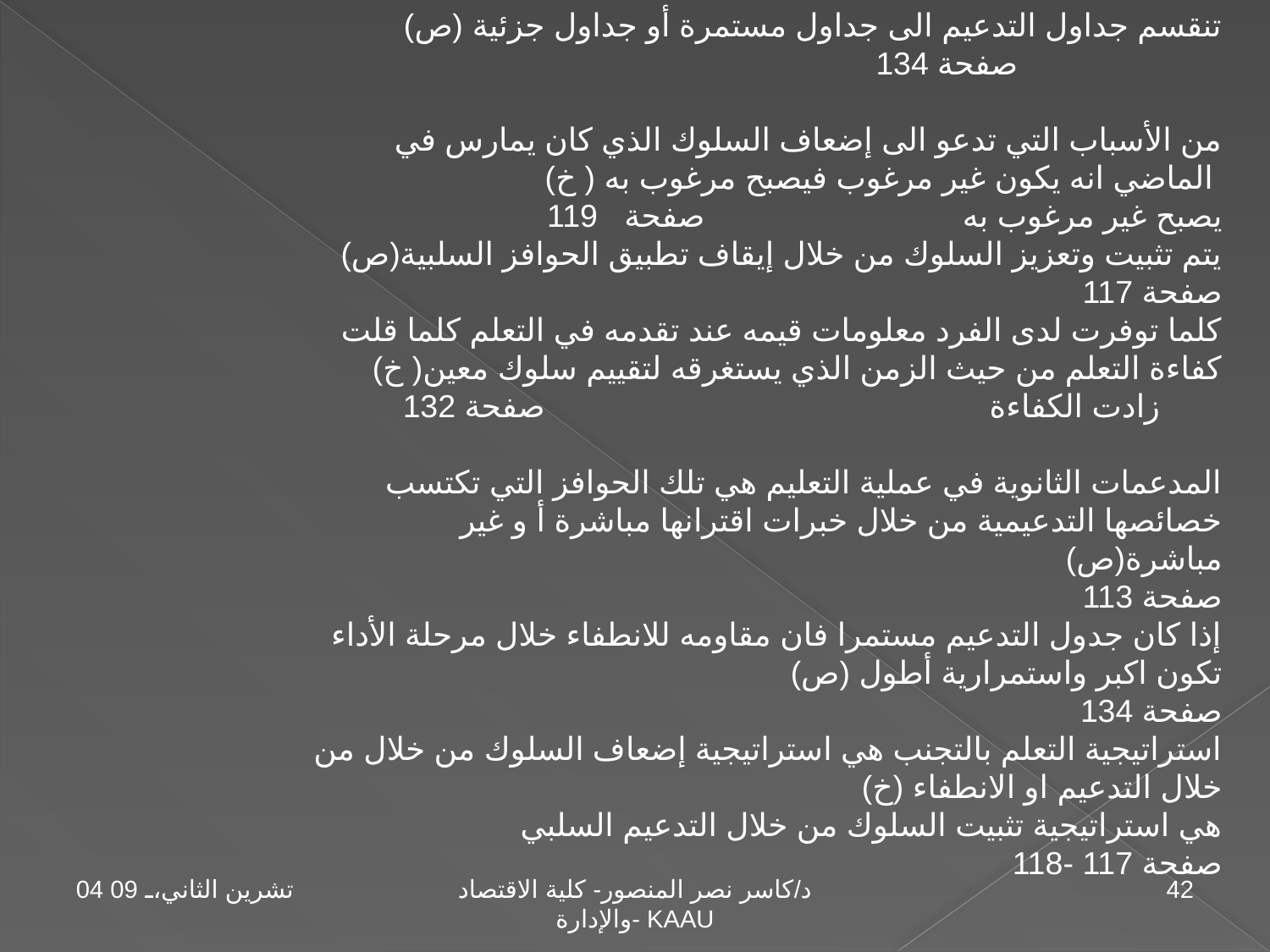

تنقسم جداول التدعيم الى جداول مستمرة أو جداول جزئية (ص)                                    صفحة 134

من الأسباب التي تدعو الى إضعاف السلوك الذي كان يمارس في الماضي انه يكون غير مرغوب فيصبح مرغوب به ( خ)
               يصبح غير مرغوب به                             صفحة   119
يتم تثبيت وتعزيز السلوك من خلال إيقاف تطبيق الحوافز السلبية(ص)
                                                            صفحة 117
كلما توفرت لدى الفرد معلومات قيمه عند تقدمه في التعلم كلما قلت كفاءة التعلم من حيث الزمن الذي يستغرقه لتقييم سلوك معين( خ)
           زادت الكفاءة                                                  صفحة 132
المدعمات الثانوية في عملية التعليم هي تلك الحوافز التي تكتسب خصائصها التدعيمية من خلال خبرات اقترانها مباشرة أ و غير مباشرة(ص)
                                                           صفحة 113
إذا كان جدول التدعيم مستمرا فان مقاومه للانطفاء خلال مرحلة الأداء تكون اكبر واستمرارية أطول (ص)
                                                               صفحة 134
استراتيجية التعلم بالتجنب هي استراتيجية إضعاف السلوك من خلال من خلال التدعيم او الانطفاء (خ)
        هي استراتيجية تثبيت السلوك من خلال التدعيم السلبي               صفحة 117 -118
04 تشرين الثاني، 09
د/كاسر نصر المنصور- كلية الاقتصاد والإدارة- KAAU
42